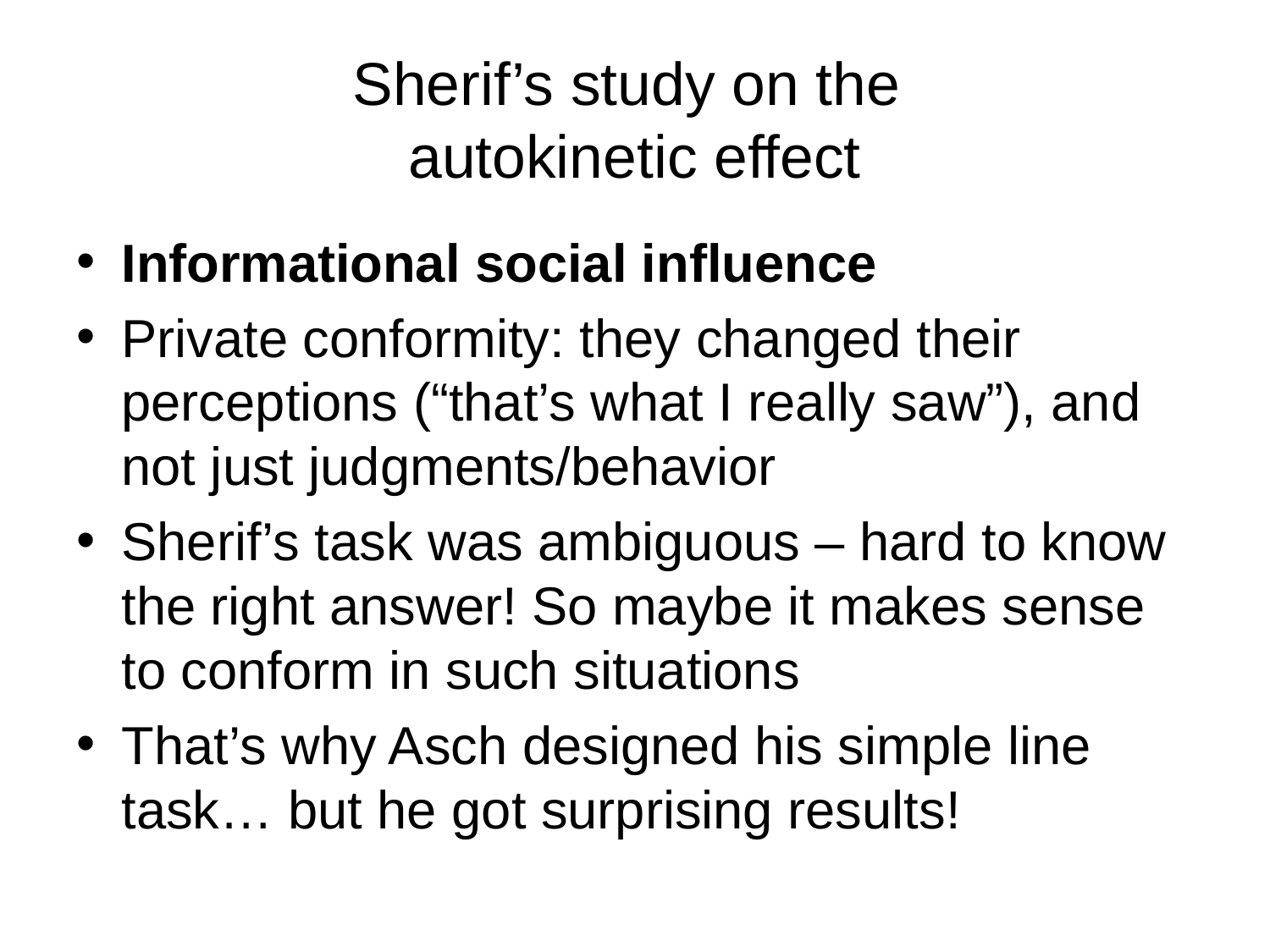

# Sherif’s study on the autokinetic effect
Informational social influence
Private conformity: they changed their perceptions (“that’s what I really saw”), and not just judgments/behavior
Sherif’s task was ambiguous – hard to know the right answer! So maybe it makes sense to conform in such situations
That’s why Asch designed his simple line task… but he got surprising results!